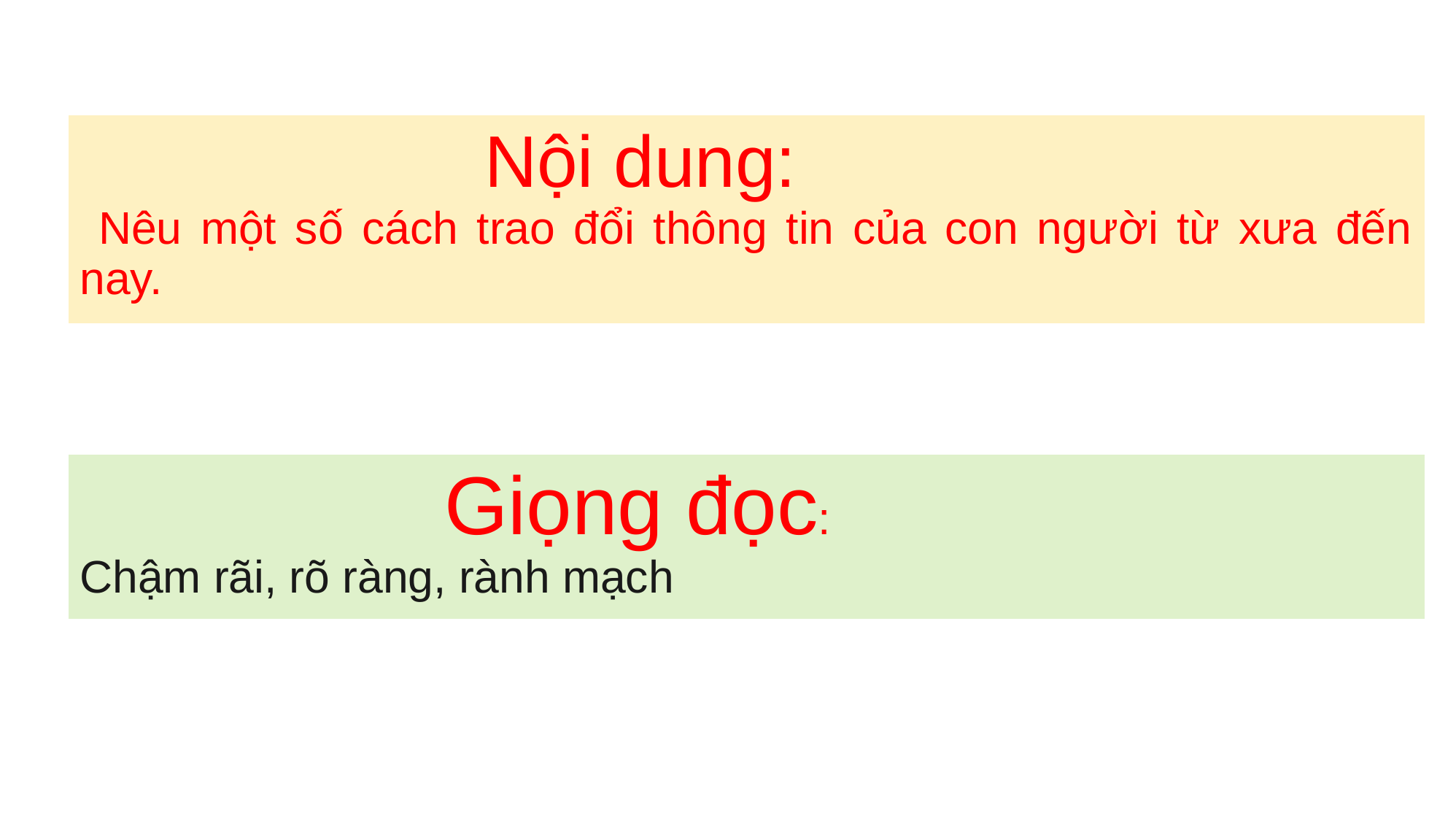

| Nội dung: Nêu một số cách trao đổi thông tin của con người từ xưa đến nay. |
| --- |

| Giọng đọc: Chậm rãi, rõ ràng, rành mạch |
| --- |